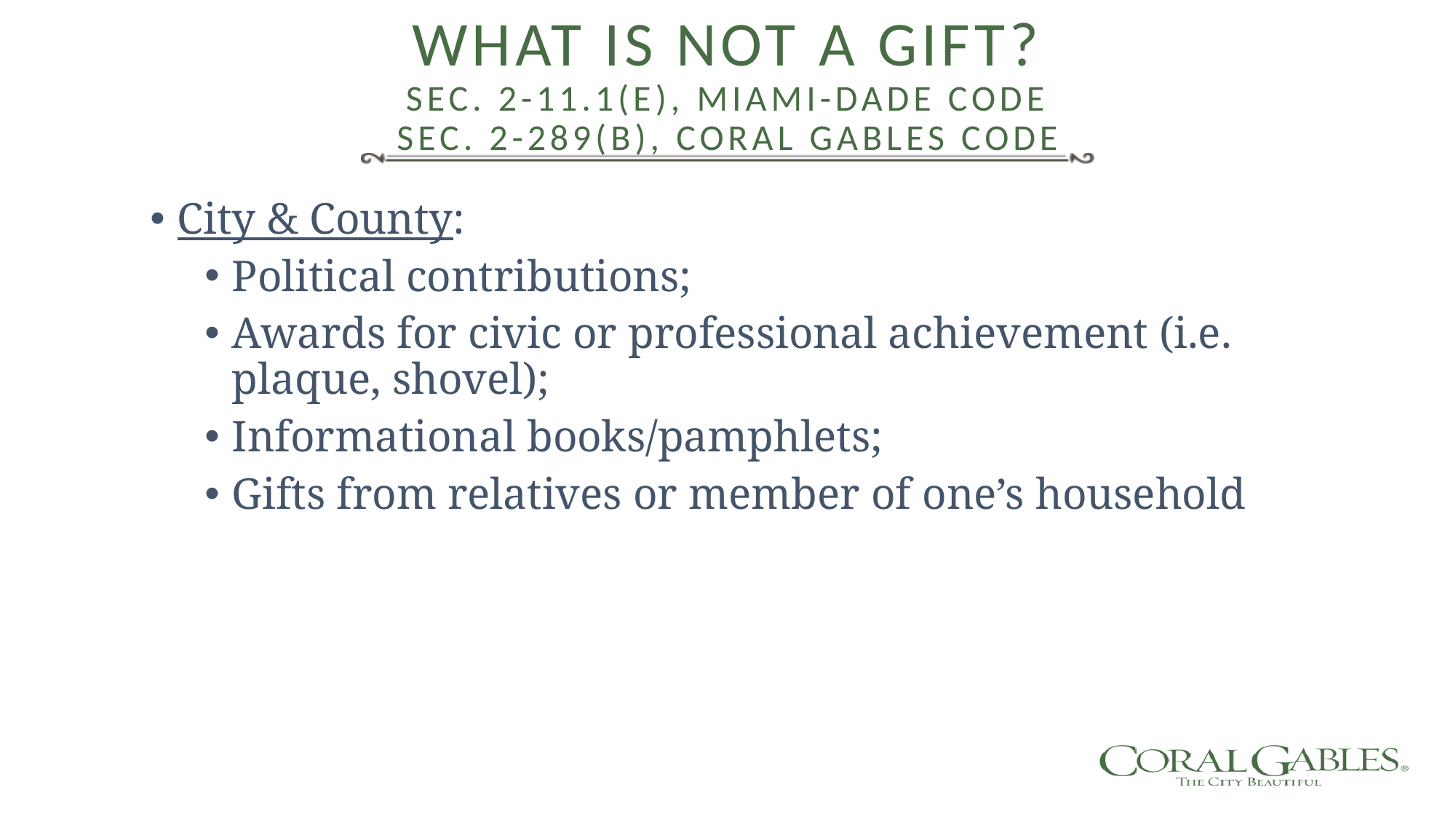

# What is not a gift? Sec. 2-11.1(e), Miami-Dade Code Sec. 2-289(b), Coral Gables Code
City & County:
Political contributions;
Awards for civic or professional achievement (i.e. plaque, shovel);
Informational books/pamphlets;
Gifts from relatives or member of one’s household